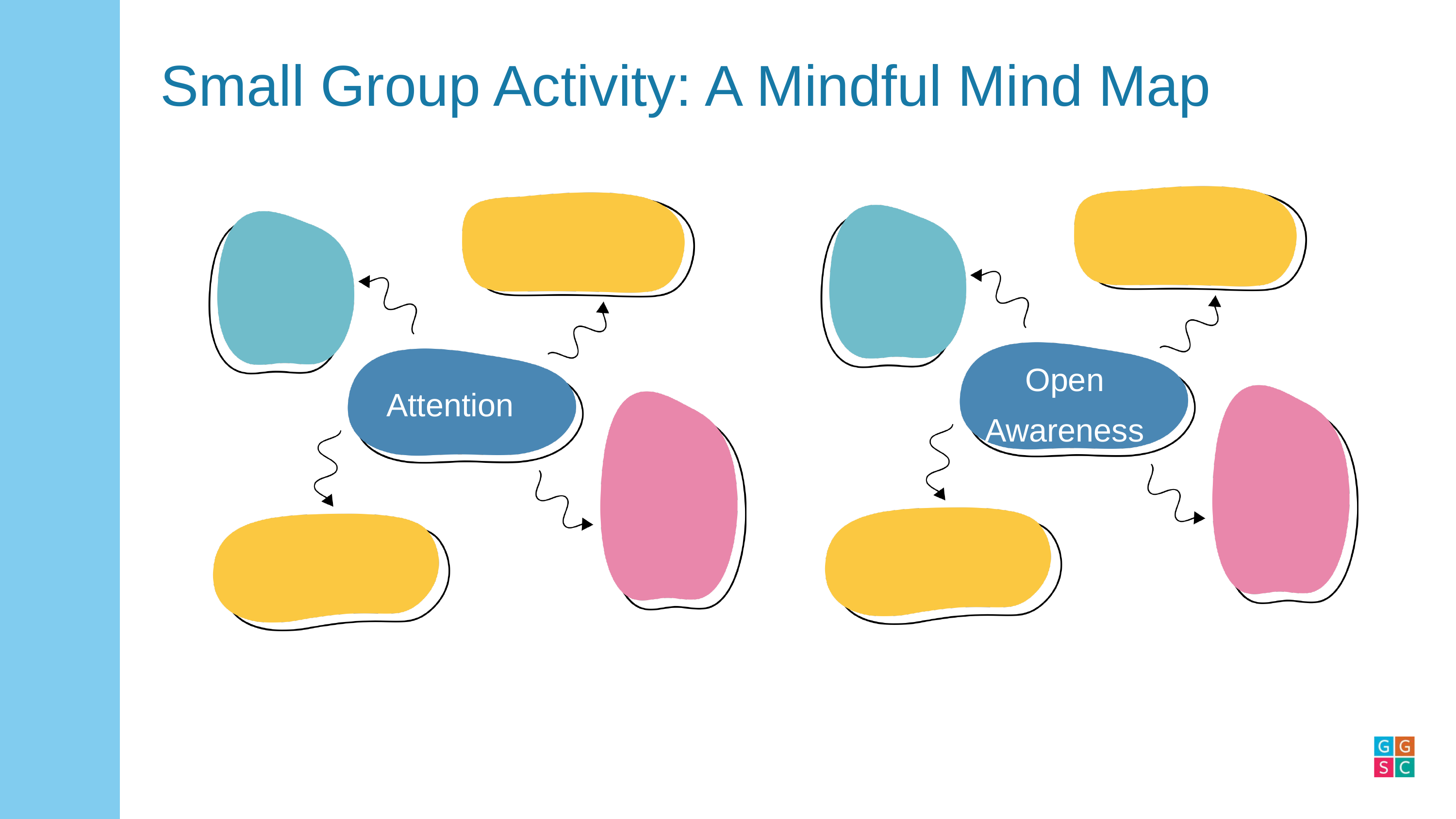

Small Group Activity: A Mindful Mind Map

Open Awareness
Attention